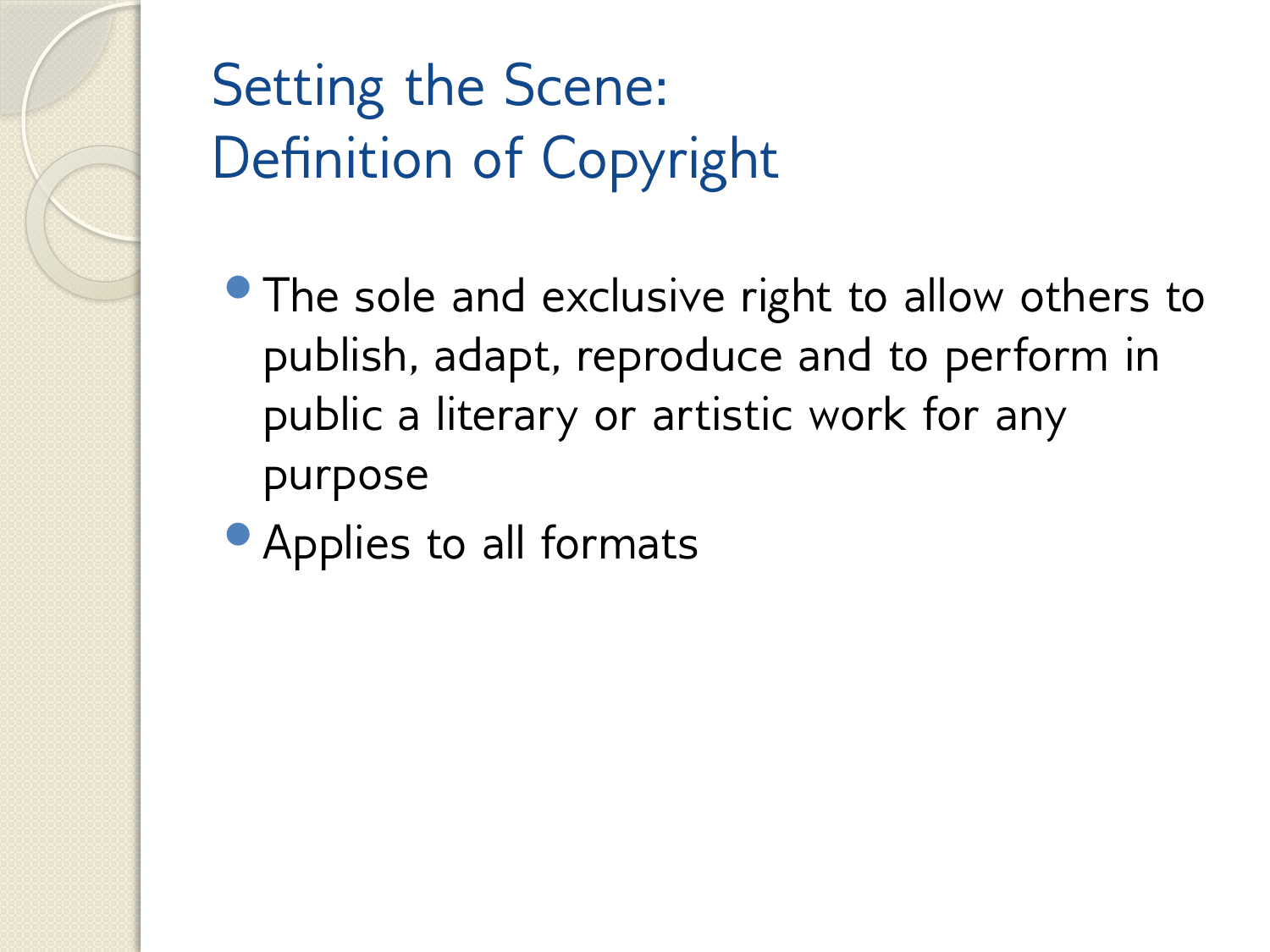

# Setting the Scene: Definition of Copyright
The sole and exclusive right to allow others to publish, adapt, reproduce and to perform in public a literary or artistic work for any purpose
Applies to all formats